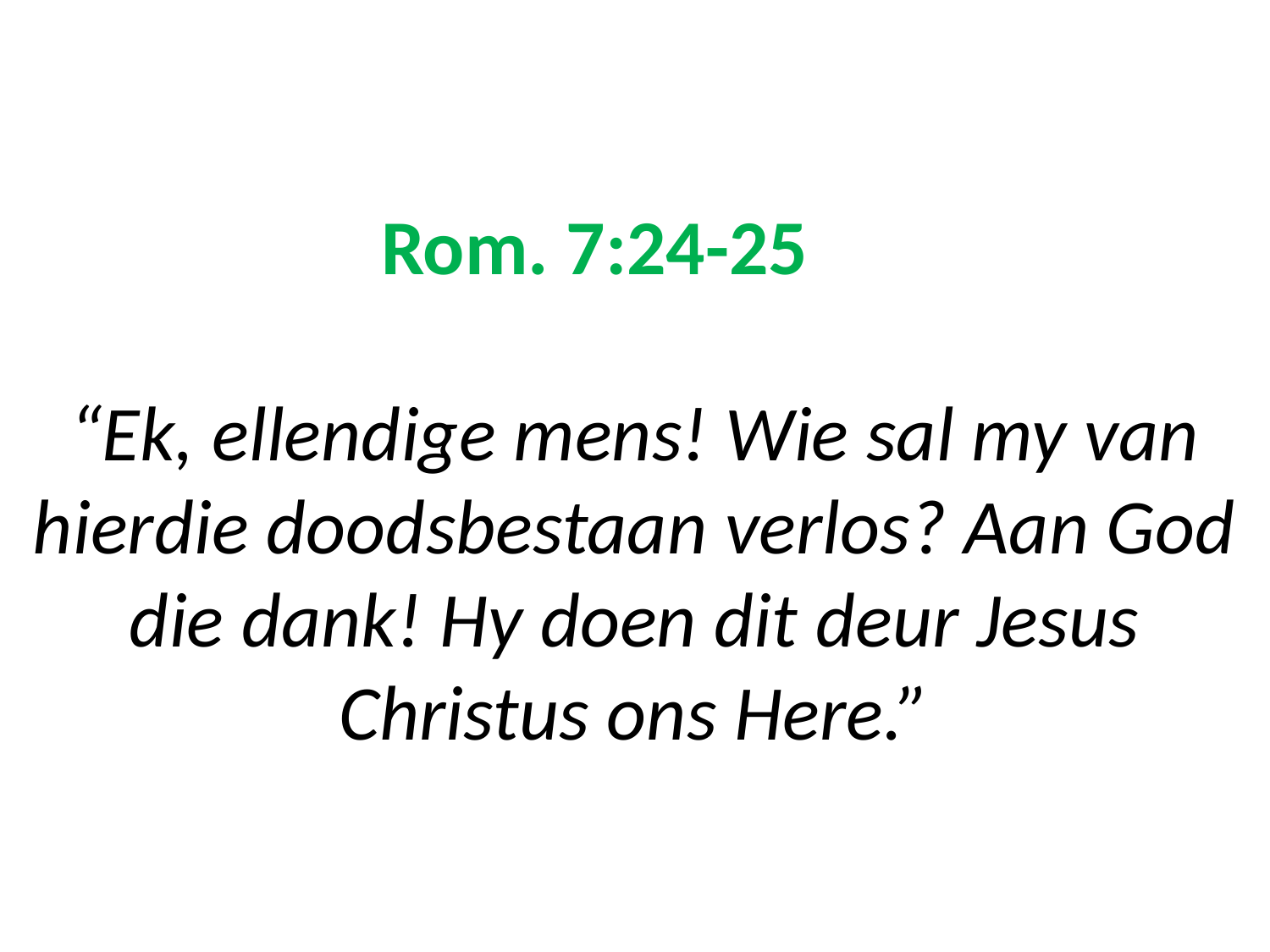

# Rom. 7:24-25 “Ek, ellendige mens! Wie sal my van hierdie doodsbestaan verlos? Aan God die dank! Hy doen dit deur Jesus Christus ons Here.”